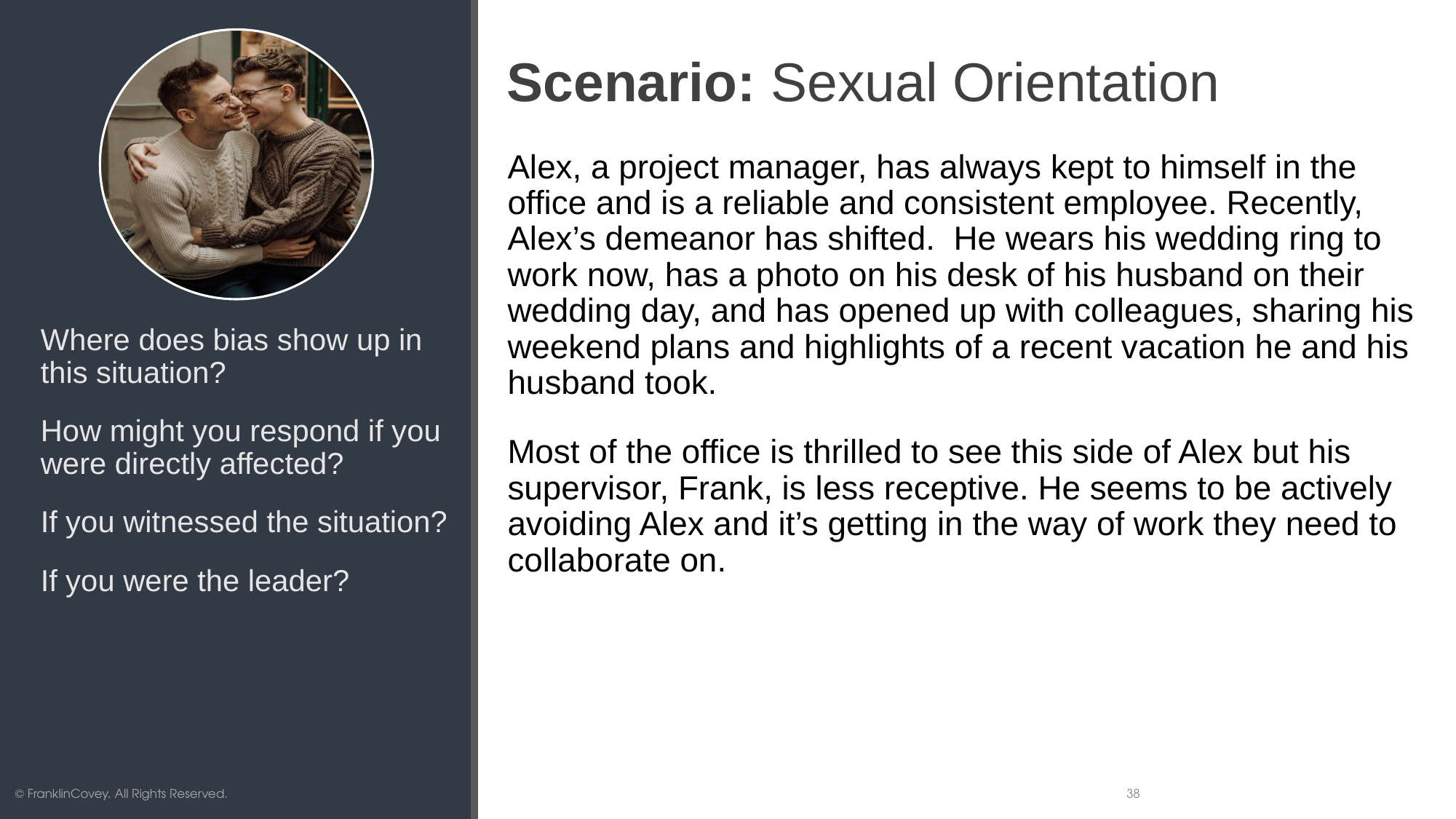

# Scenario: Sexual Orientation
Alex, a project manager, has always kept to himself in the office and is a reliable and consistent employee. Recently, Alex’s demeanor has shifted.  He wears his wedding ring to work now, has a photo on his desk of his husband on their wedding day, and has opened up with colleagues, sharing his weekend plans and highlights of a recent vacation he and his husband took.
Most of the office is thrilled to see this side of Alex but his supervisor, Frank, is less receptive. He seems to be actively avoiding Alex and it’s getting in the way of work they need to collaborate on.